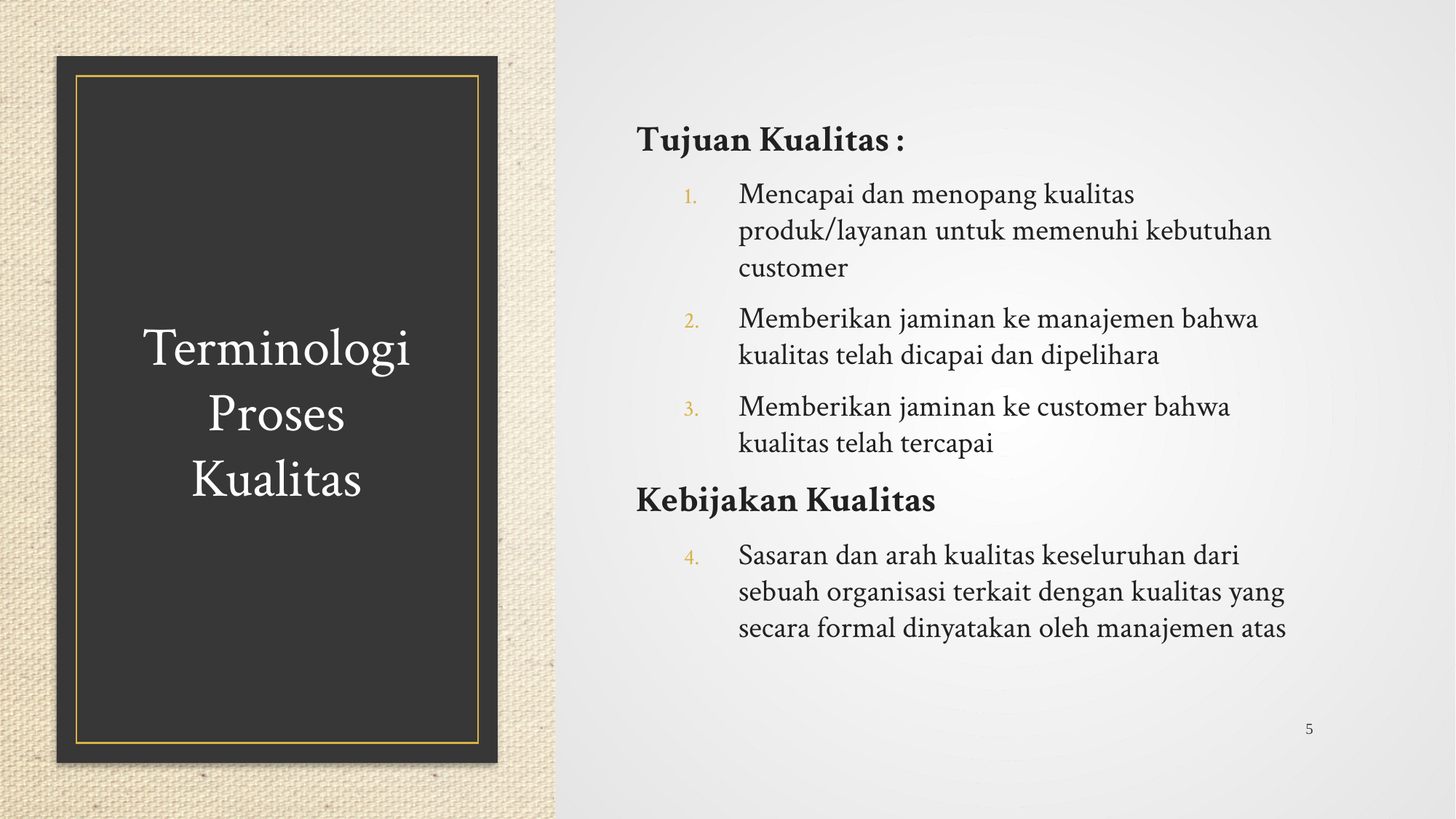

Tujuan Kualitas :
Mencapai dan menopang kualitas produk/layanan untuk memenuhi kebutuhan customer
Memberikan jaminan ke manajemen bahwa kualitas telah dicapai dan dipelihara
Memberikan jaminan ke customer bahwa kualitas telah tercapai
Kebijakan Kualitas
Sasaran dan arah kualitas keseluruhan dari sebuah organisasi terkait dengan kualitas yang secara formal dinyatakan oleh manajemen atas

# Terminologi Proses Kualitas
5